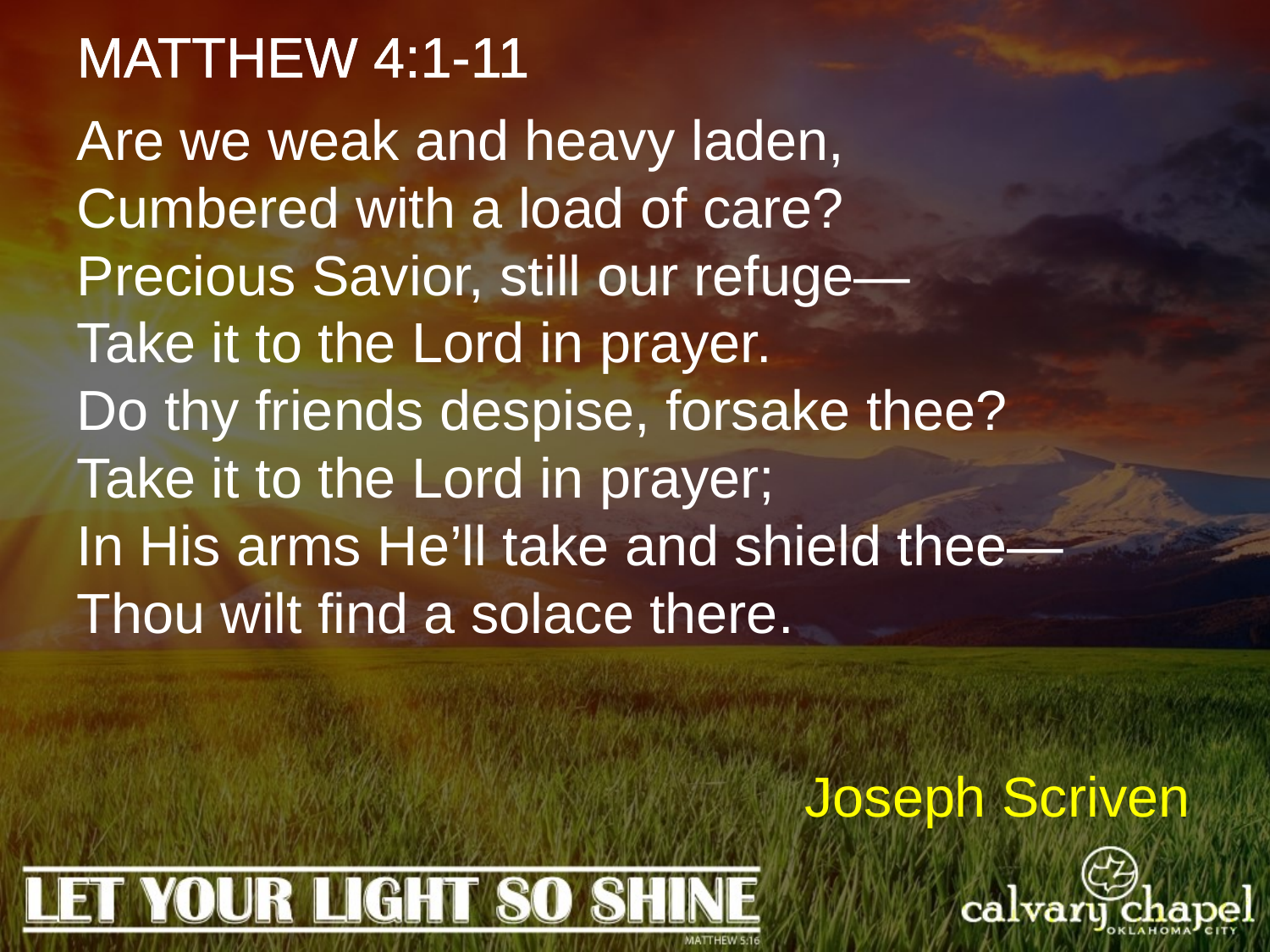

MATTHEW 4:1-11
Are we weak and heavy laden,
Cumbered with a load of care?
Precious Savior, still our refuge—
Take it to the Lord in prayer.
Do thy friends despise, forsake thee?
Take it to the Lord in prayer;
In His arms He’ll take and shield thee—
Thou wilt find a solace there.
Joseph Scriven